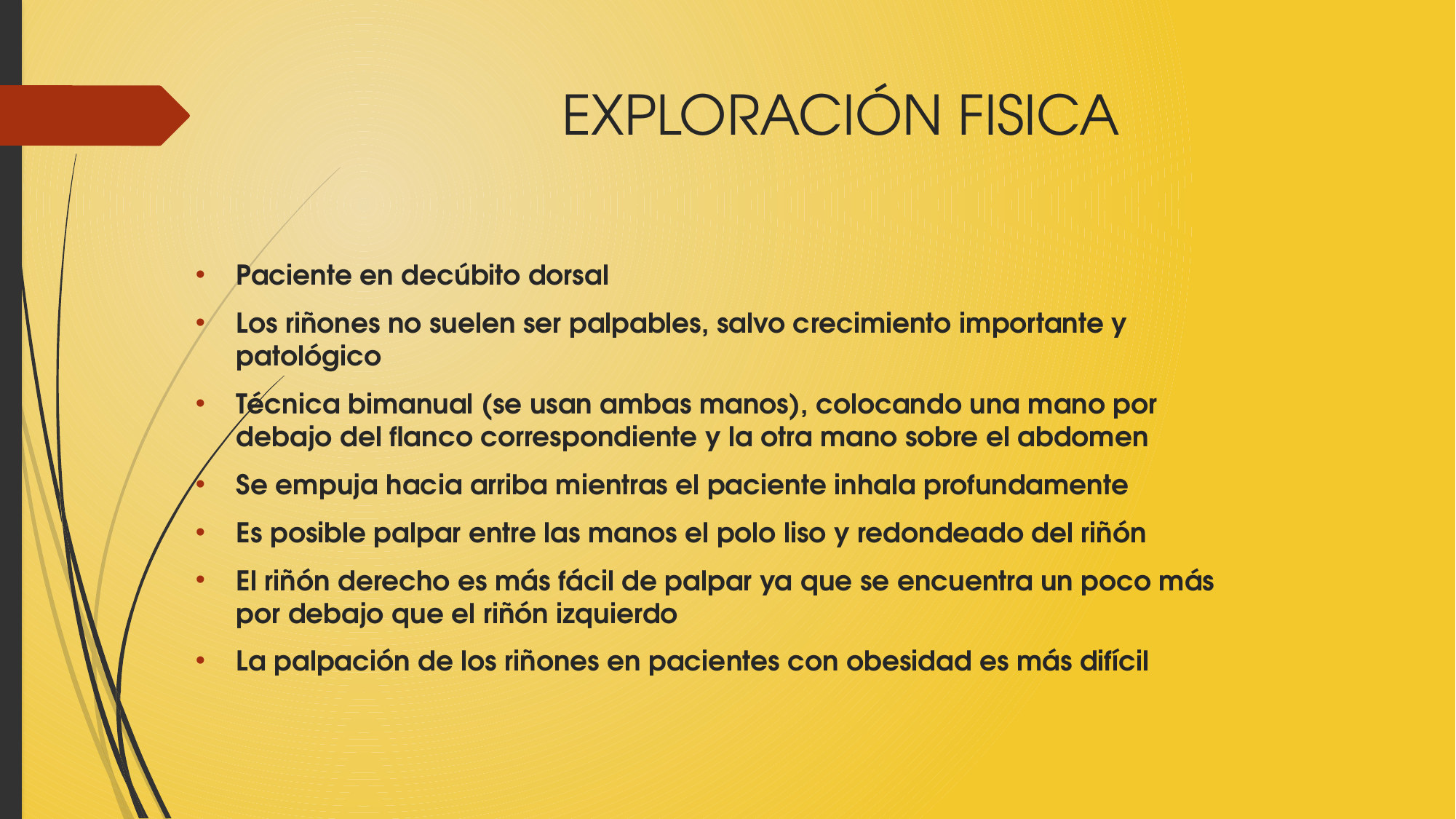

# EXPLORACIÓN FISICA
Paciente en decúbito dorsal
Los riñones no suelen ser palpables, salvo crecimiento importante y patológico
Técnica bimanual (se usan ambas manos), colocando una mano por debajo del flanco correspondiente y la otra mano sobre el abdomen
Se empuja hacia arriba mientras el paciente inhala profundamente
Es posible palpar entre las manos el polo liso y redondeado del riñón
El riñón derecho es más fácil de palpar ya que se encuentra un poco más por debajo que el riñón izquierdo
La palpación de los riñones en pacientes con obesidad es más difícil